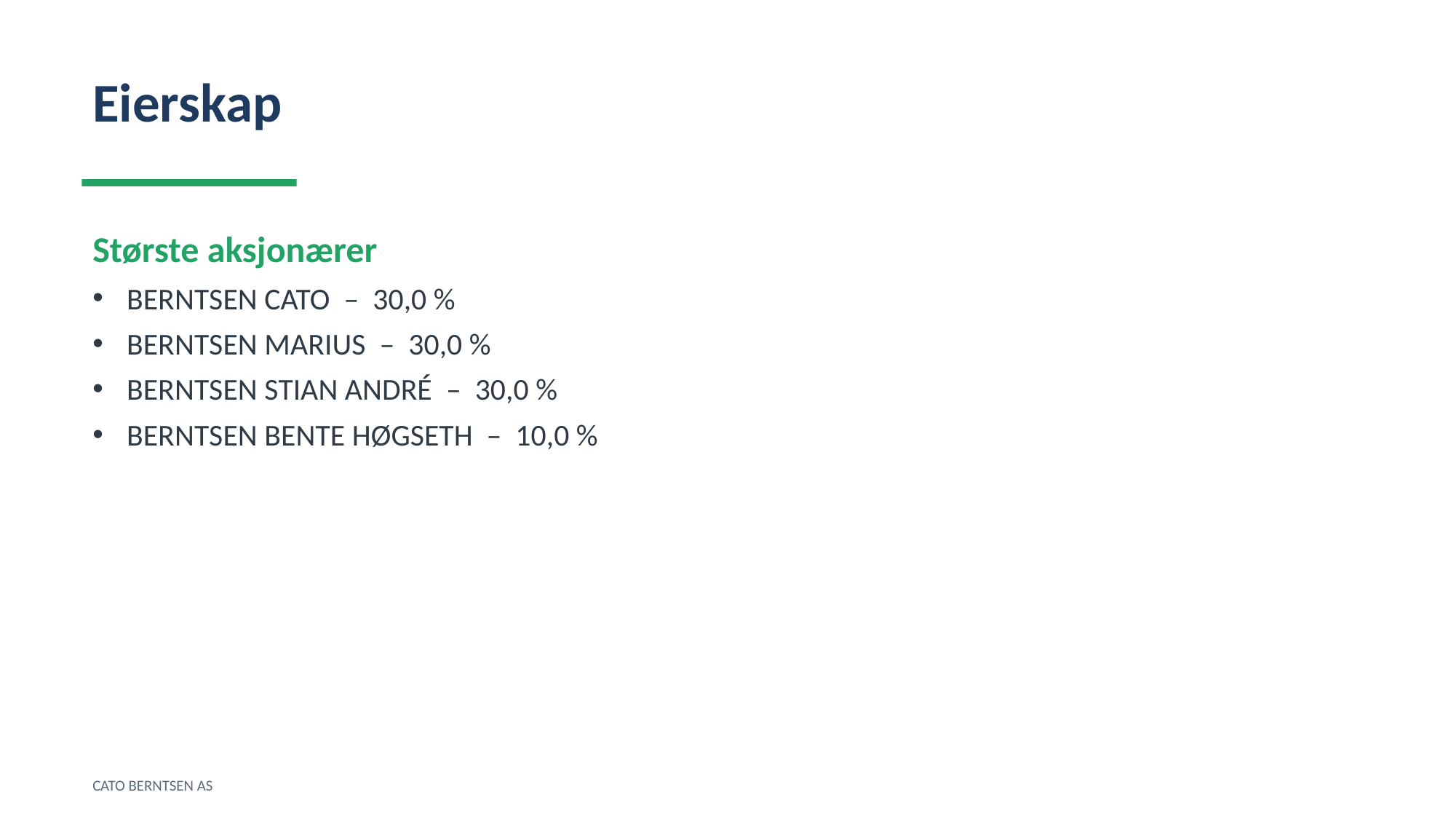

Eierskap

Største aksjonærer
BERNTSEN CATO  –  30,0 %
BERNTSEN MARIUS  –  30,0 %
BERNTSEN STIAN ANDRÉ  –  30,0 %
BERNTSEN BENTE HØGSETH  –  10,0 %
CATO BERNTSEN AS